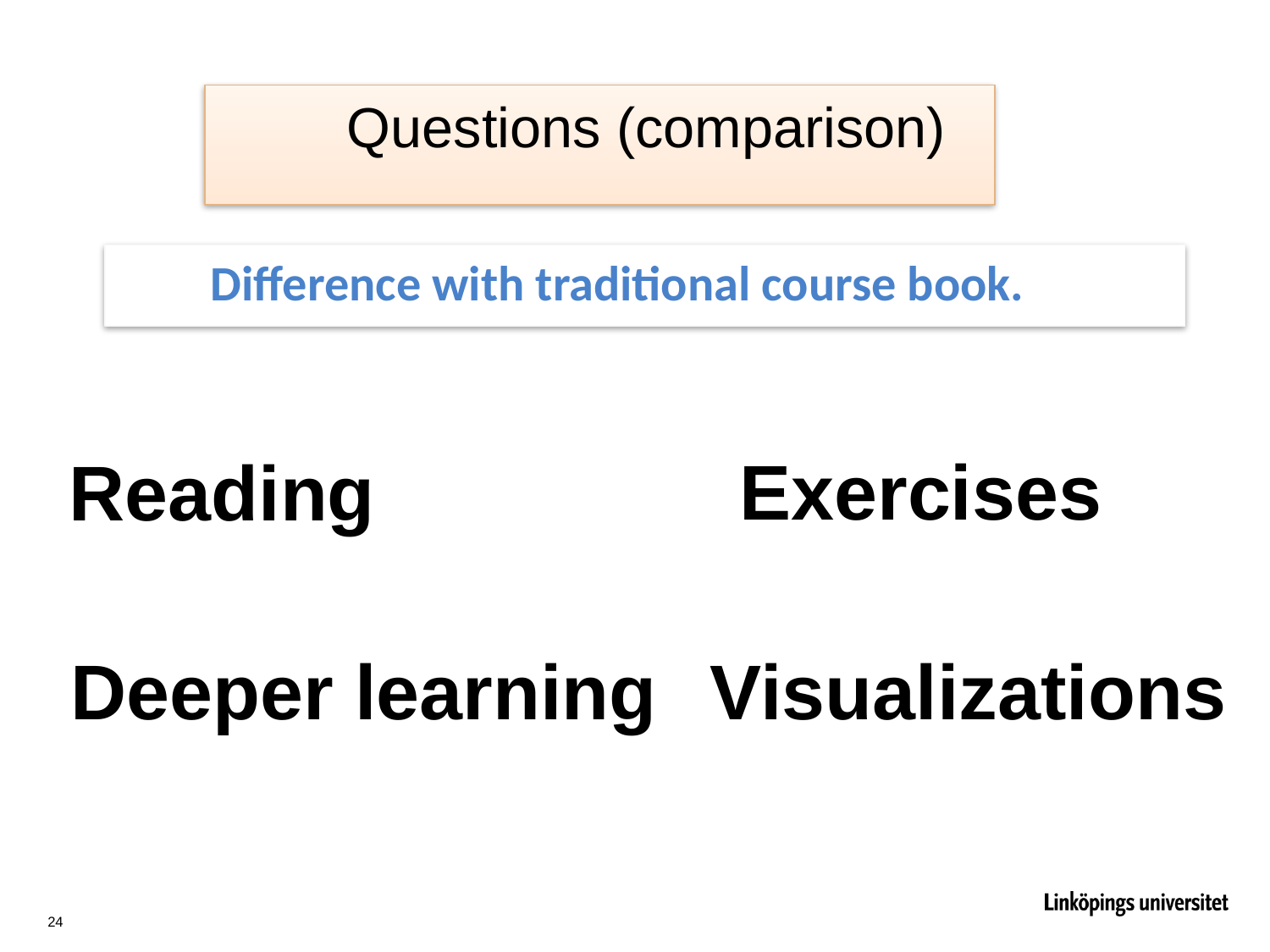

Questions (comparison)
Difference with traditional course book.
Exercises
Reading
Deeper learning
Visualizations
24